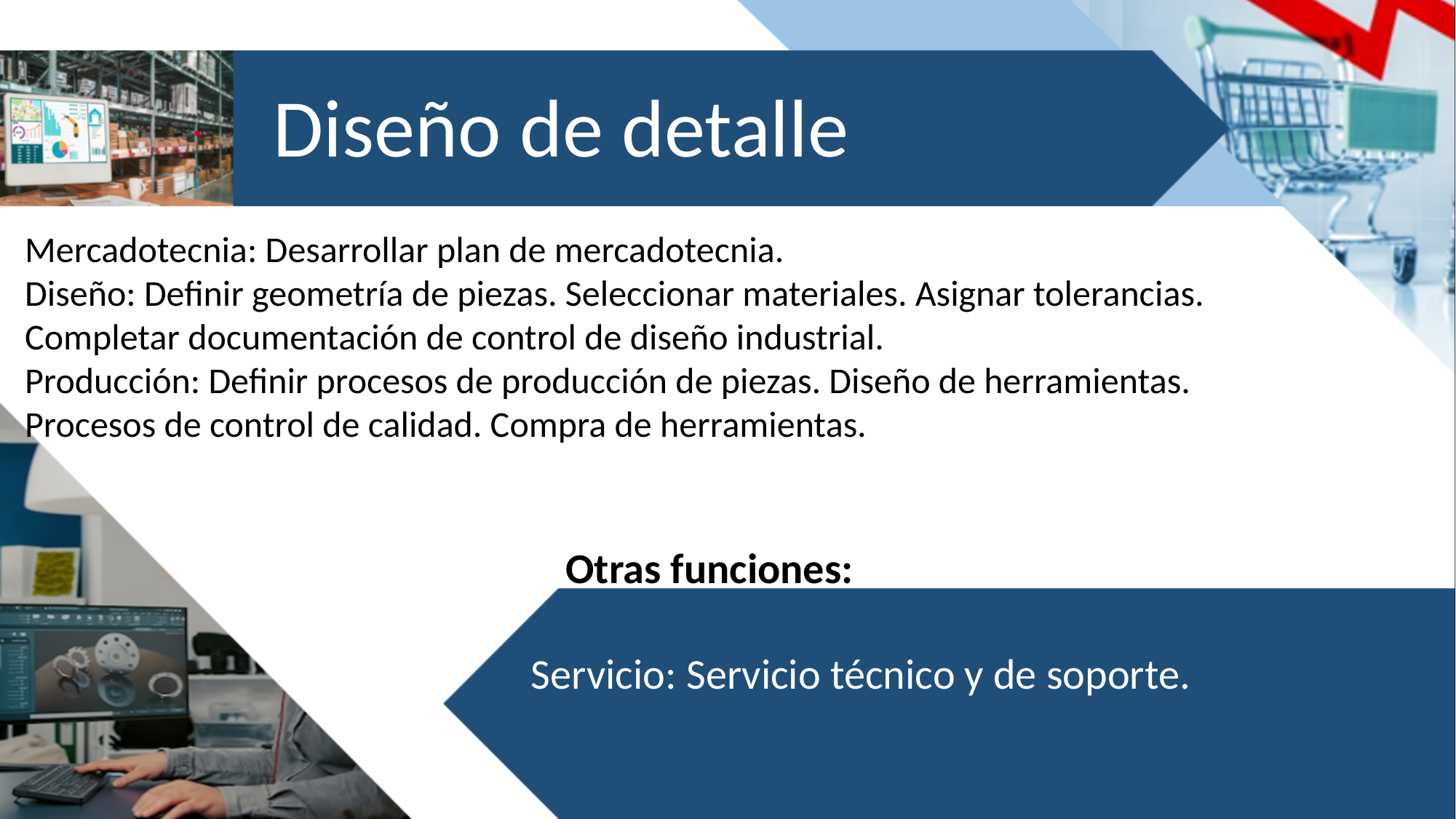

Diseño de detalle
Mercadotecnia: Desarrollar plan de mercadotecnia.
Diseño: Definir geometría de piezas. Seleccionar materiales. Asignar tolerancias. Completar documentación de control de diseño industrial.
Producción: Definir procesos de producción de piezas. Diseño de herramientas. Procesos de control de calidad. Compra de herramientas.
Otras funciones:
Servicio: Servicio técnico y de soporte.